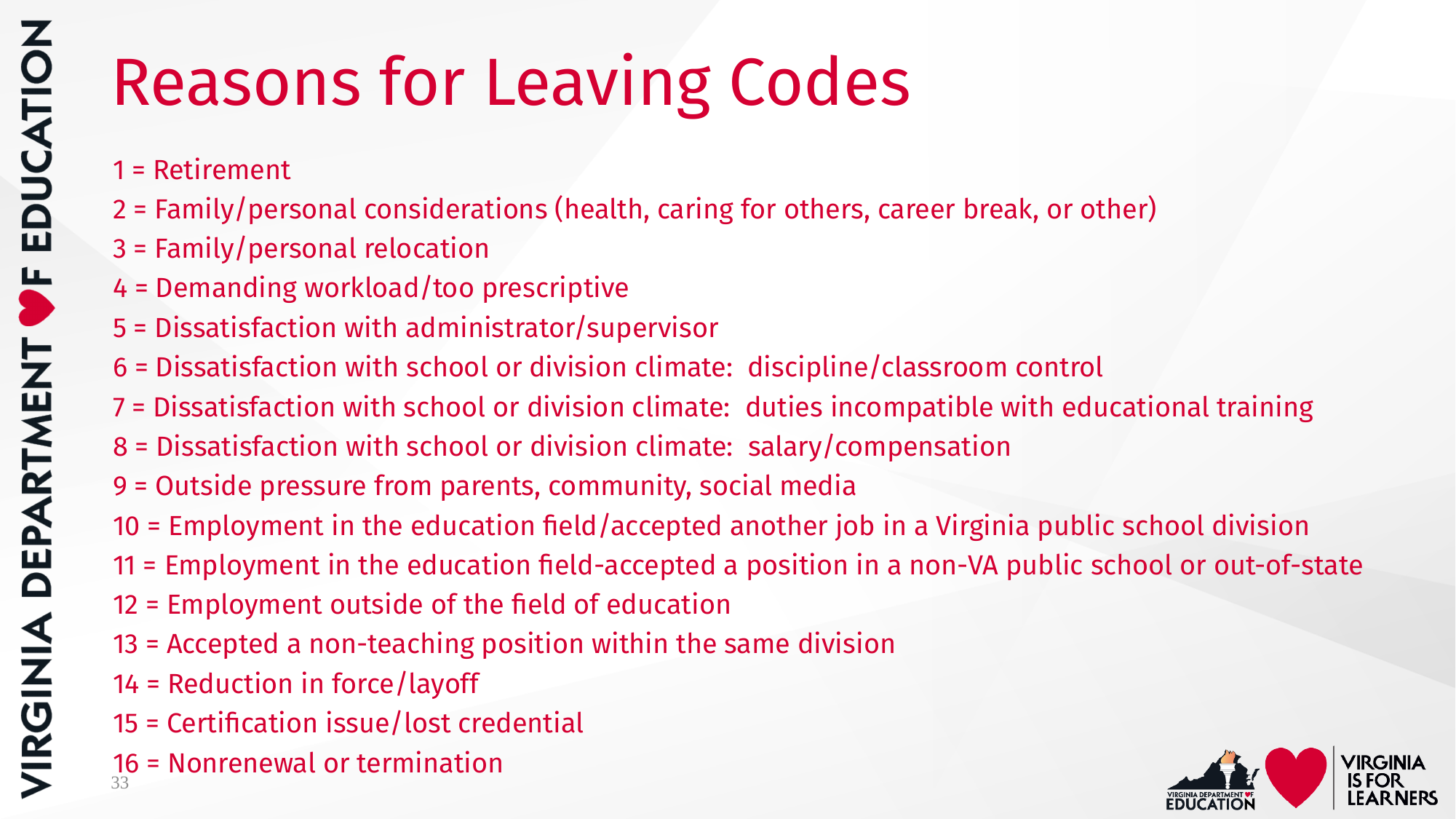

# Reasons for Leaving Codes
1 = Retirement
2 = Family/personal considerations (health, caring for others, career break, or other)
3 = Family/personal relocation
4 = Demanding workload/too prescriptive
5 = Dissatisfaction with administrator/supervisor
6 = Dissatisfaction with school or division climate:  discipline/classroom control
7 = Dissatisfaction with school or division climate:  duties incompatible with educational training
8 = Dissatisfaction with school or division climate:  salary/compensation
9 = Outside pressure from parents, community, social media
10 = Employment in the education field/accepted another job in a Virginia public school division
11 = Employment in the education field-accepted a position in a non-VA public school or out-of-state
12 = Employment outside of the field of education
13 = Accepted a non-teaching position within the same division
14 = Reduction in force/layoff
15 = Certification issue/lost credential
16 = Nonrenewal or termination

33